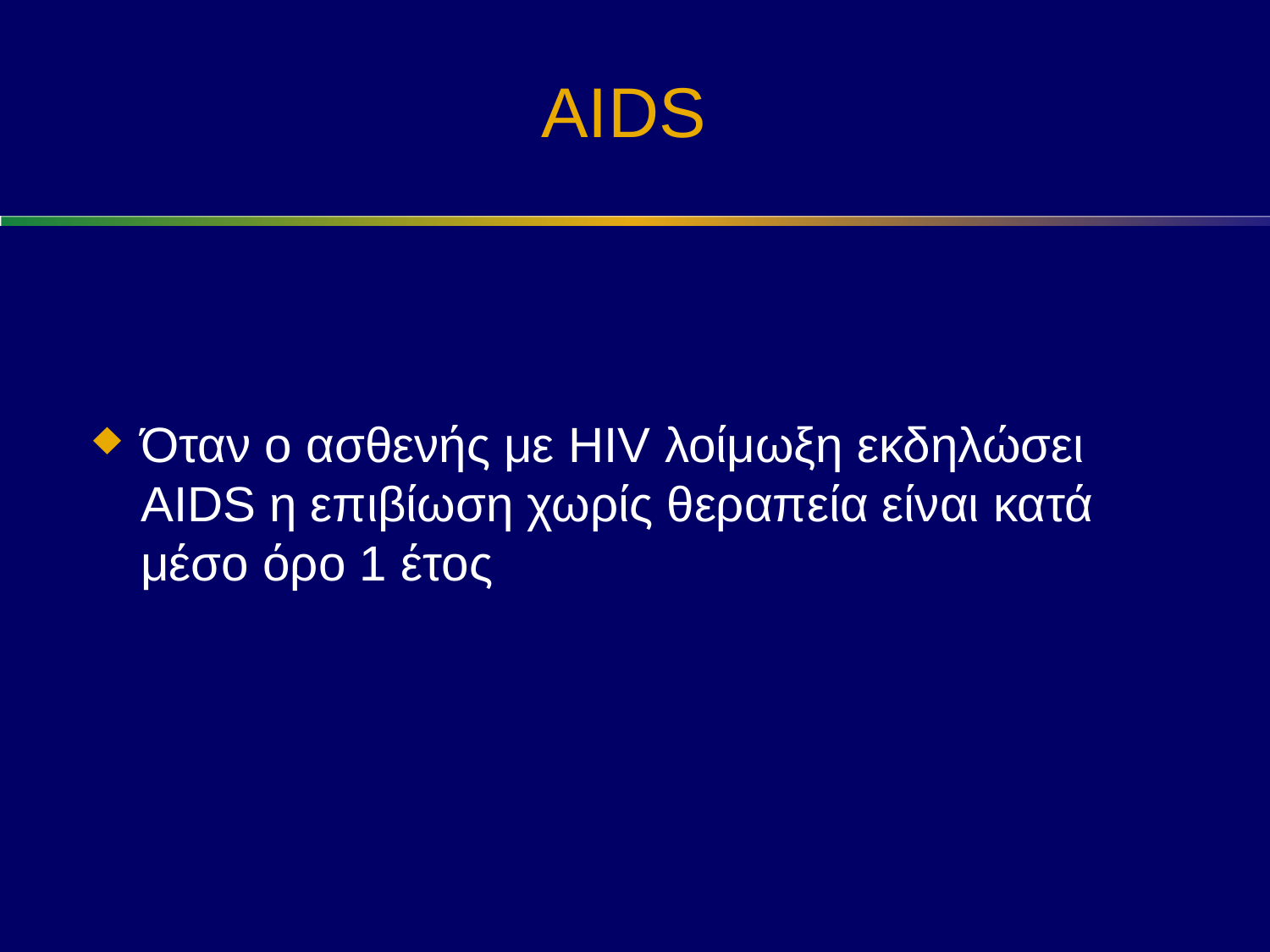

# AIDS

Όταν ο ασθενής με HIV λοίμωξη εκδηλώσει AIDS η επιβίωση χωρίς θεραπεία είναι κατά μέσο όρο 1 έτος